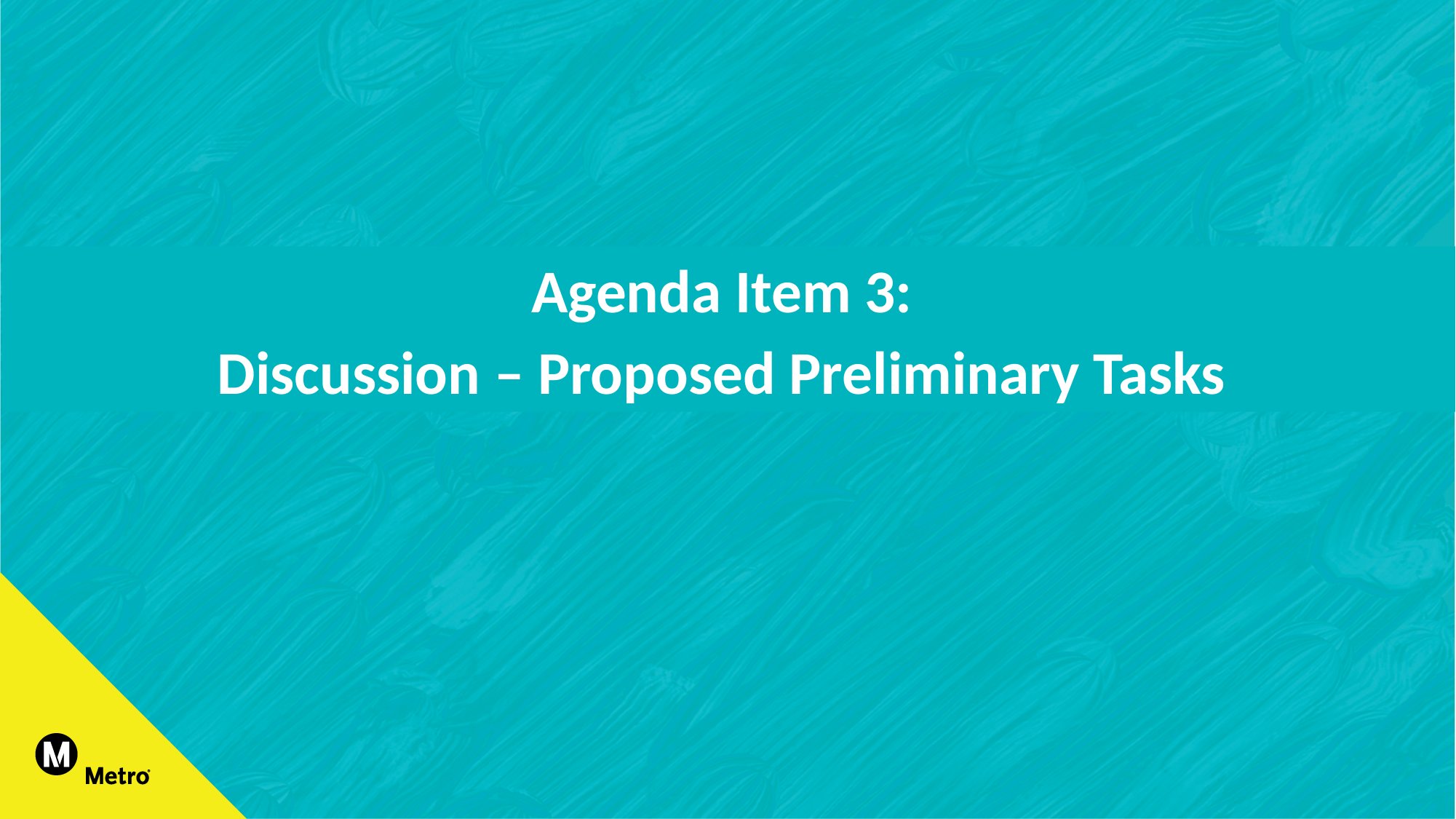

Agenda Item 3:
Discussion – Proposed Preliminary Tasks